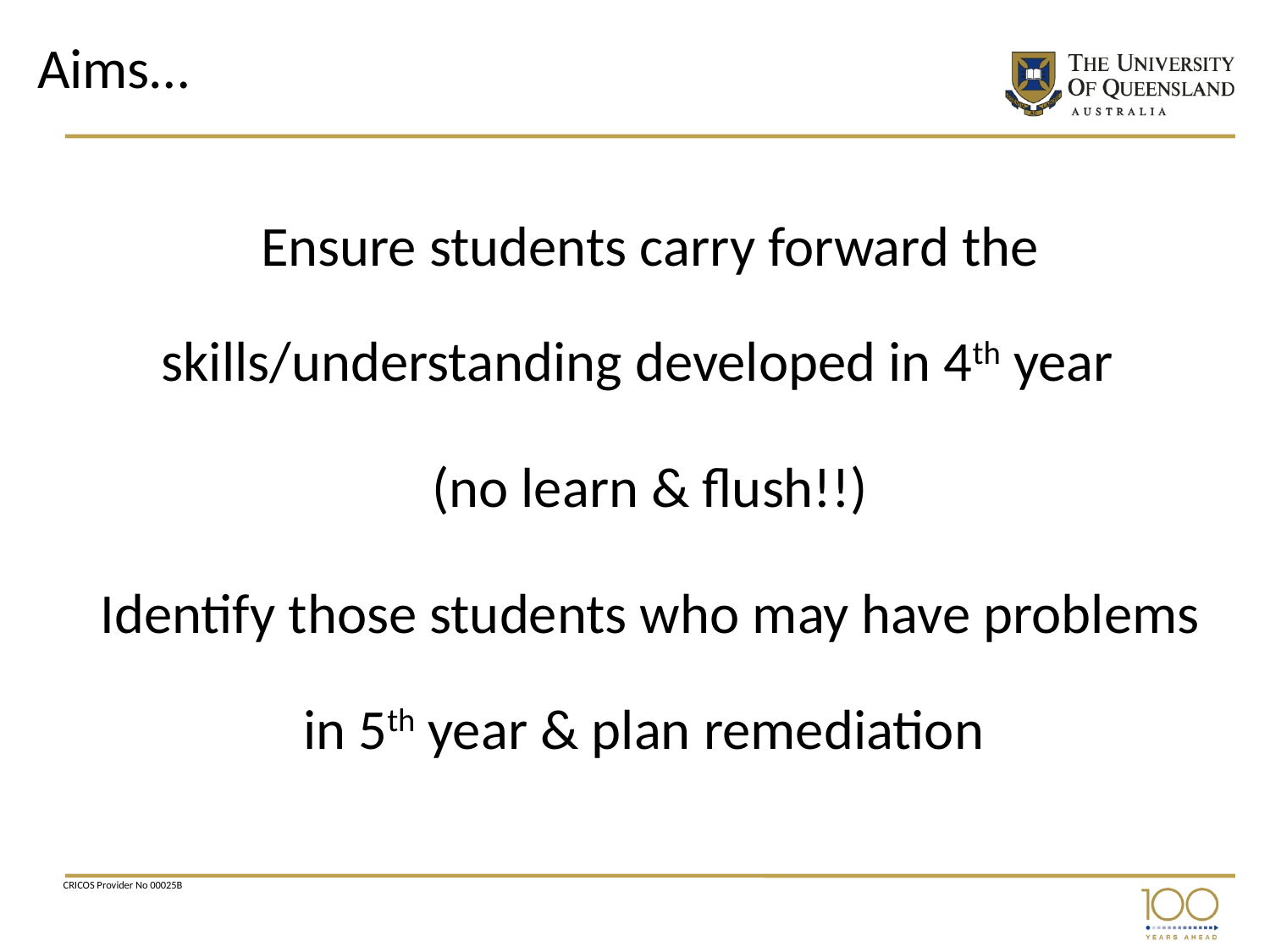

# Aims…
Ensure students carry forward the skills/understanding developed in 4th year
(no learn & flush!!)
Identify those students who may have problems in 5th year & plan remediation

CRICOS Provider No 00025B